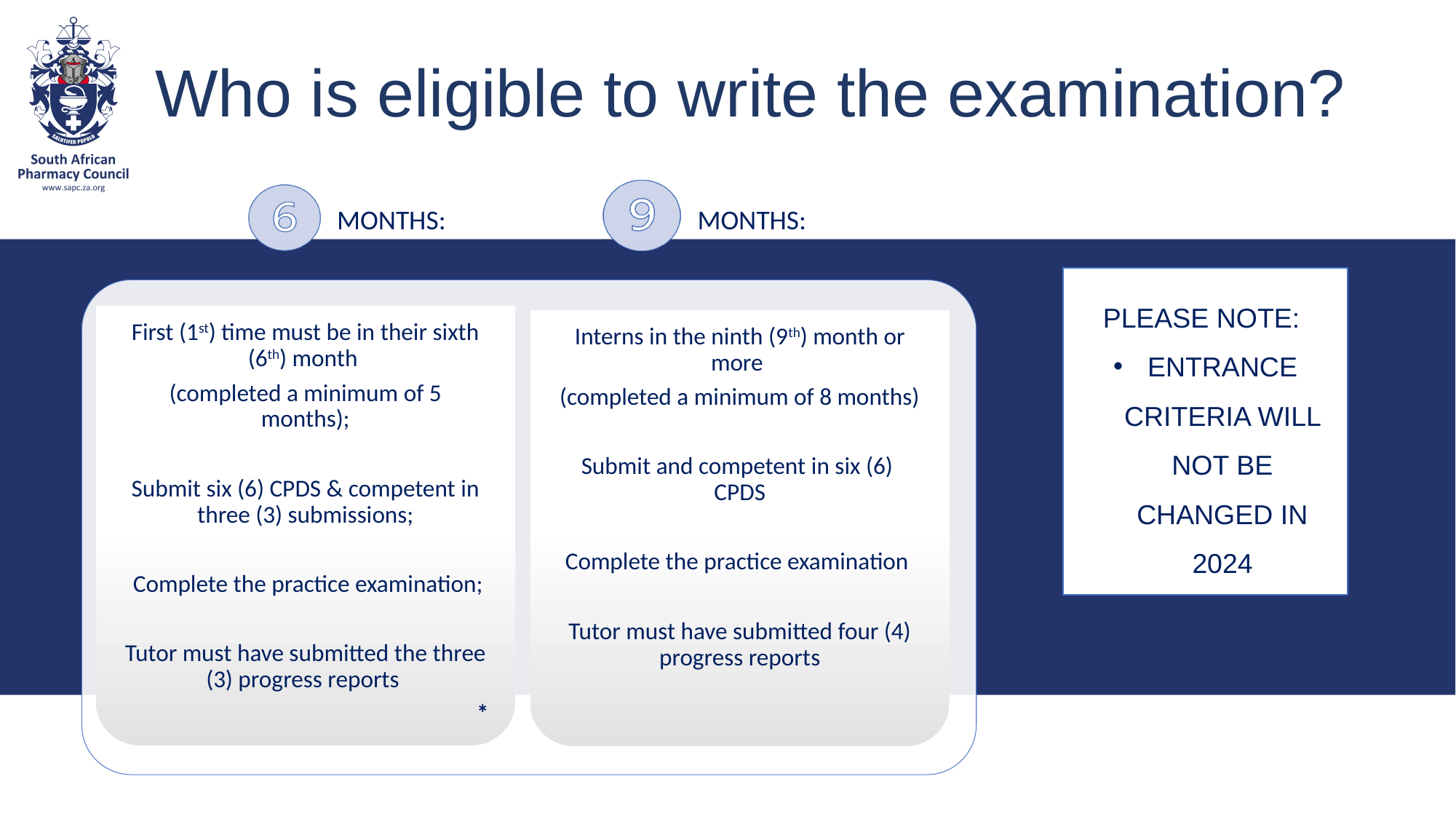

First (1st) time must be in their sixth (6th) month
(completed a minimum of 5 months);

Submit six (6) CPDS & competent in three (3) submissions;

Complete the practice examination;

Tutor must have submitted the three (3) progress reports
*
Interns in the ninth (9th) month or more
(completed a minimum of 8 months)

Submit and competent in six (6)  CPDS

Complete the practice examination

Tutor must have submitted four (4) progress reports

Who is eligible to write the examination?
MONTHS:
MONTHS:
PLEASE NOTE:
ENTRANCE CRITERIA WILL NOT BE CHANGED IN 2024